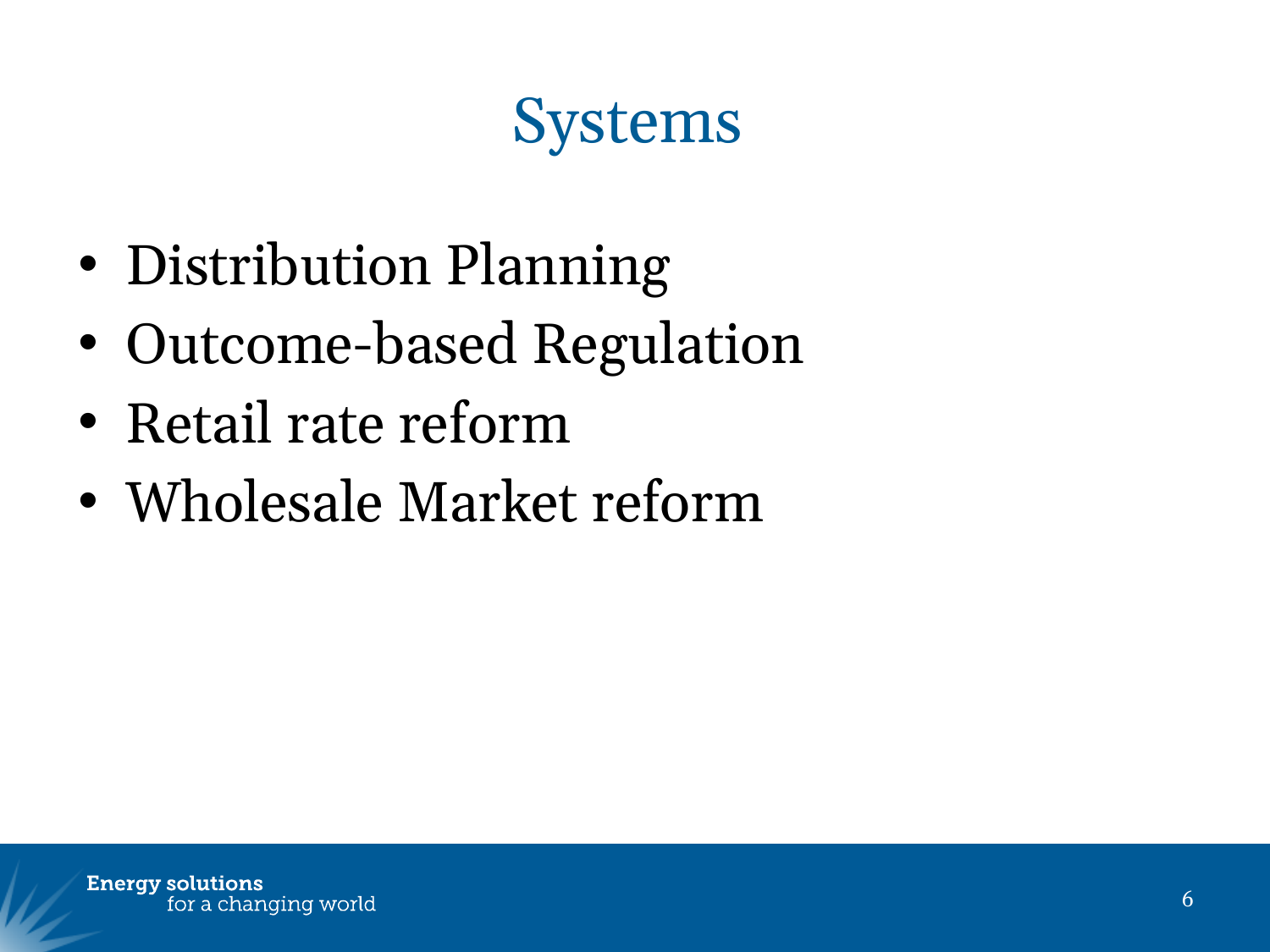

# Systems
Distribution Planning
Outcome-based Regulation
Retail rate reform
Wholesale Market reform
6